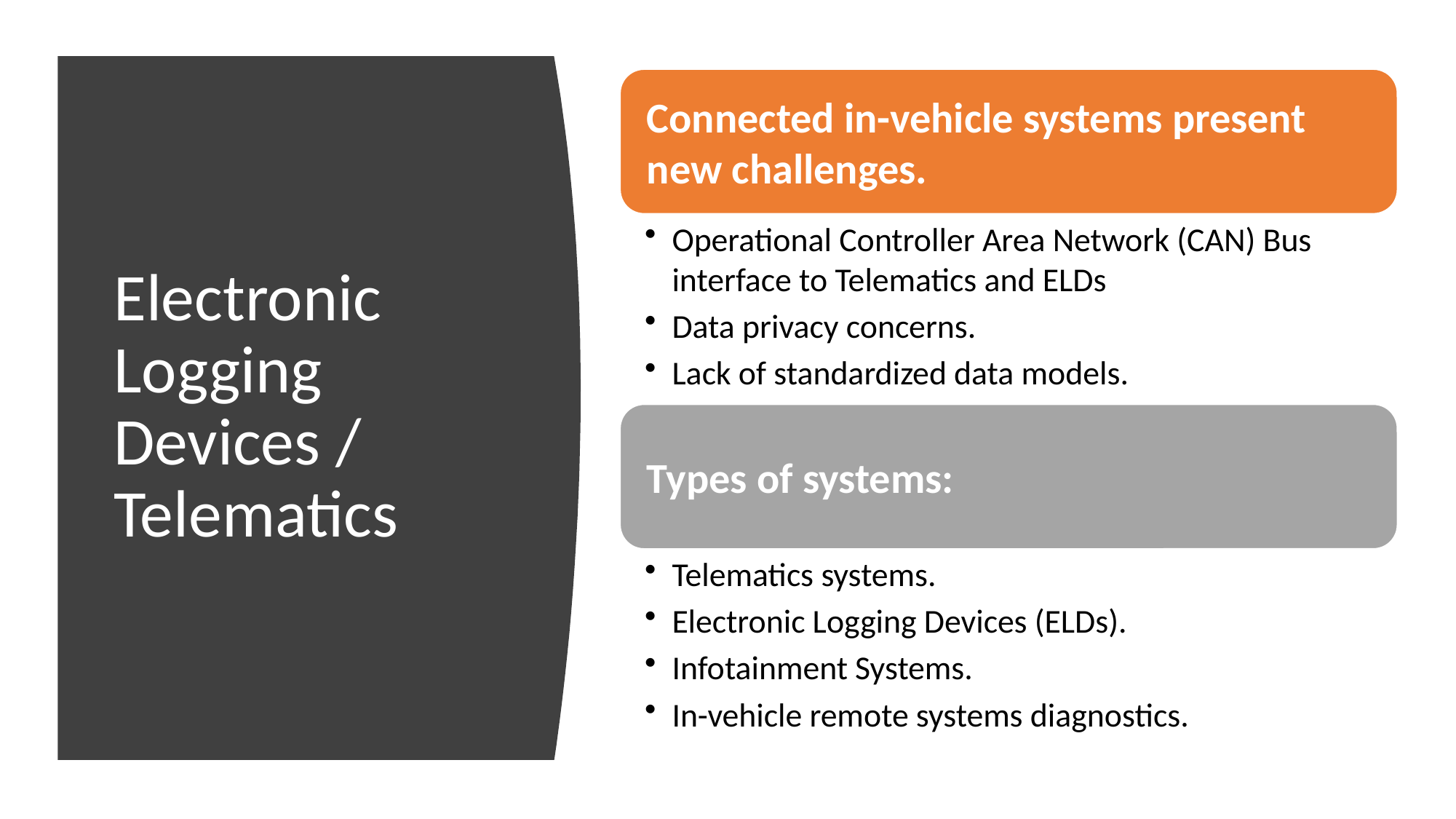

Connected in-vehicle systems present new challenges.
Operational Controller Area Network (CAN) Bus interface to Telematics and ELDs
Data privacy concerns.
Lack of standardized data models.
Types of systems:
Telematics systems.
Electronic Logging Devices (ELDs).
Infotainment Systems.
In-vehicle remote systems diagnostics.

# Electronic Logging Devices / Telematics